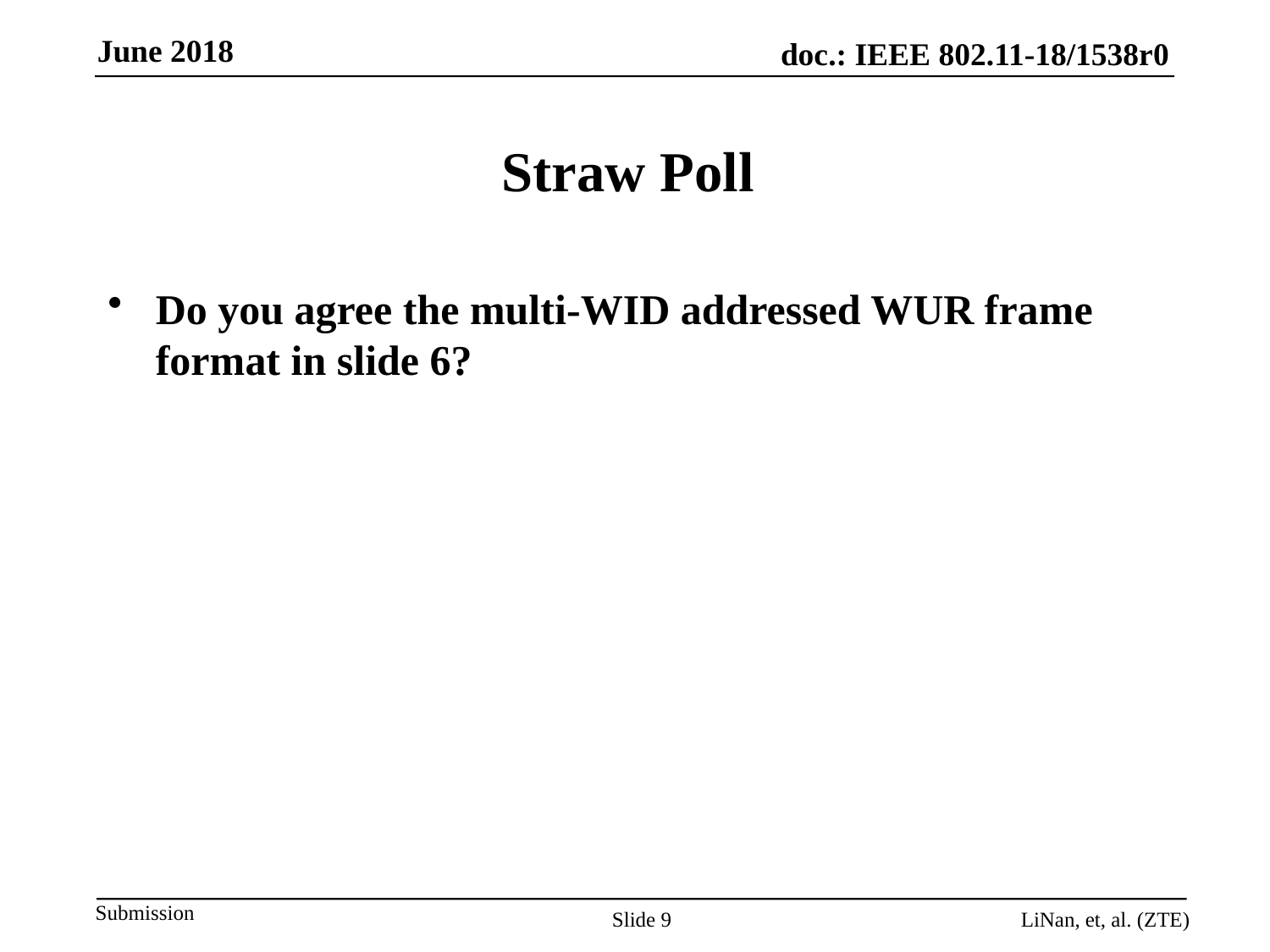

# Straw Poll
Do you agree the multi-WID addressed WUR frame format in slide 6?
Slide 9